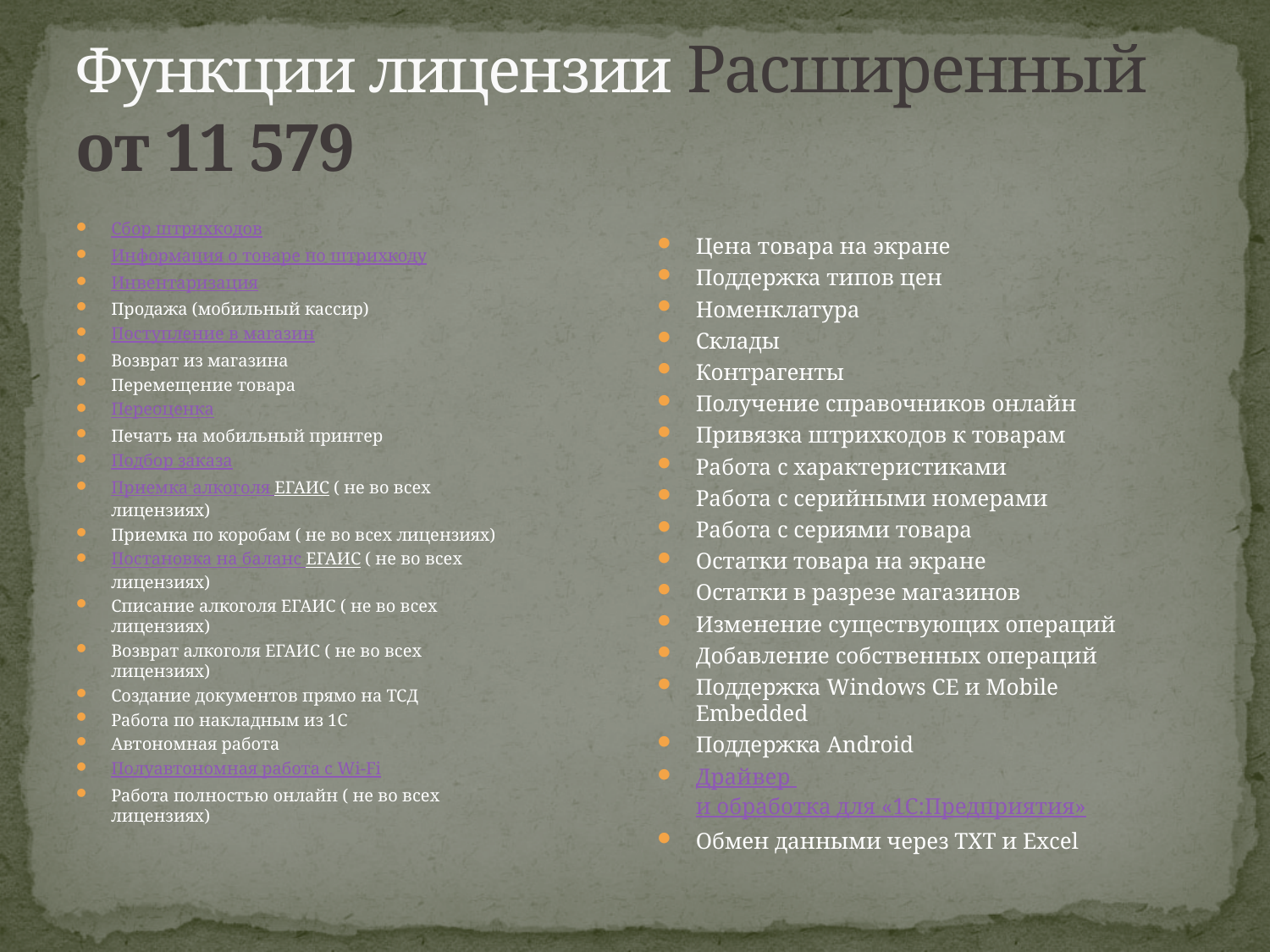

# Функции лицензии Расширенный от 11 579
Сбор штрихкодов
Информация о товаре по штрихкоду
Инвентаризация
Продажа (мобильный кассир)
Поступление в магазин
Возврат из магазина
Перемещение товара
Переоценка
Печать на мобильный принтер
Подбор заказа
Приемка алкоголя ЕГАИС ( не во всех лицензиях)
Приемка по коробам ( не во всех лицензиях)
Постановка на баланс ЕГАИС ( не во всех лицензиях)
Списание алкоголя ЕГАИС ( не во всех лицензиях)
Возврат алкоголя ЕГАИС ( не во всех лицензиях)
Создание документов прямо на ТСД
Работа по накладным из 1С
Автономная работа
Полуавтономная работа с Wi-Fi
Работа полностью онлайн ( не во всех лицензиях)

Цена товара на экране
Поддержка типов цен
Номенклатура
Склады
Контрагенты
Получение справочников онлайн
Привязка штрихкодов к товарам
Работа с характеристиками
Работа с серийными номерами
Работа с сериями товара
Остатки товара на экране
Остатки в разрезе магазинов
Изменение существующих операций
Добавление собственных операций
Поддержка Windows CE и Mobile Embedded
Поддержка Android
Драйвер и обработка для «1С:Предприятия»
Обмен данными через TXT и Excel